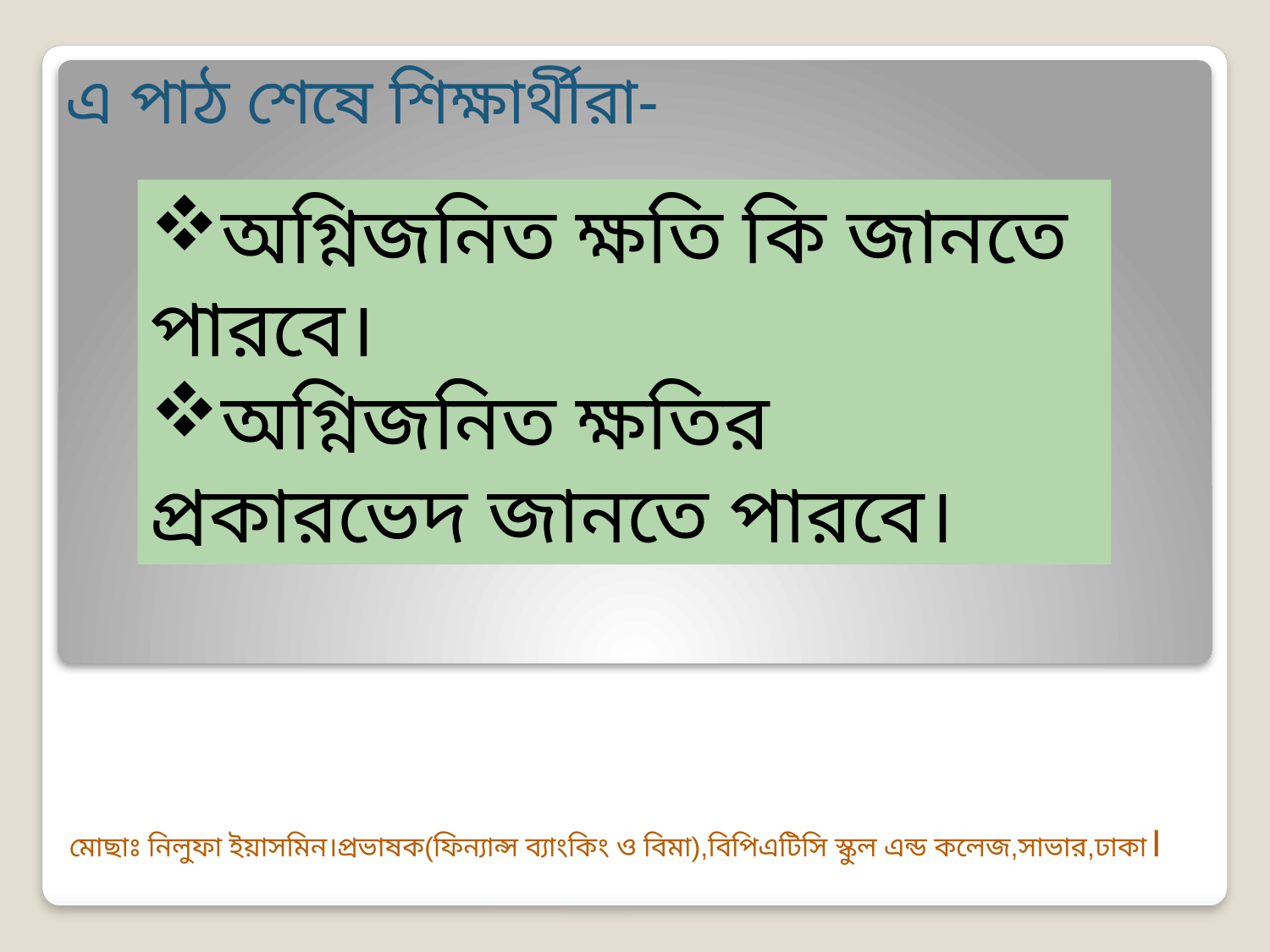

# এ পাঠ শেষে শিক্ষার্থীরা-
অগ্নিজনিত ক্ষতি কি জানতে পারবে।
অগ্নিজনিত ক্ষতির প্রকারভেদ জানতে পারবে।
মোছাঃ নিলুফা ইয়াসমিন।প্রভাষক(ফিন্যান্স ব্যাংকিং ও বিমা),বিপিএটিসি স্কুল এন্ড কলেজ,সাভার,ঢাকা।